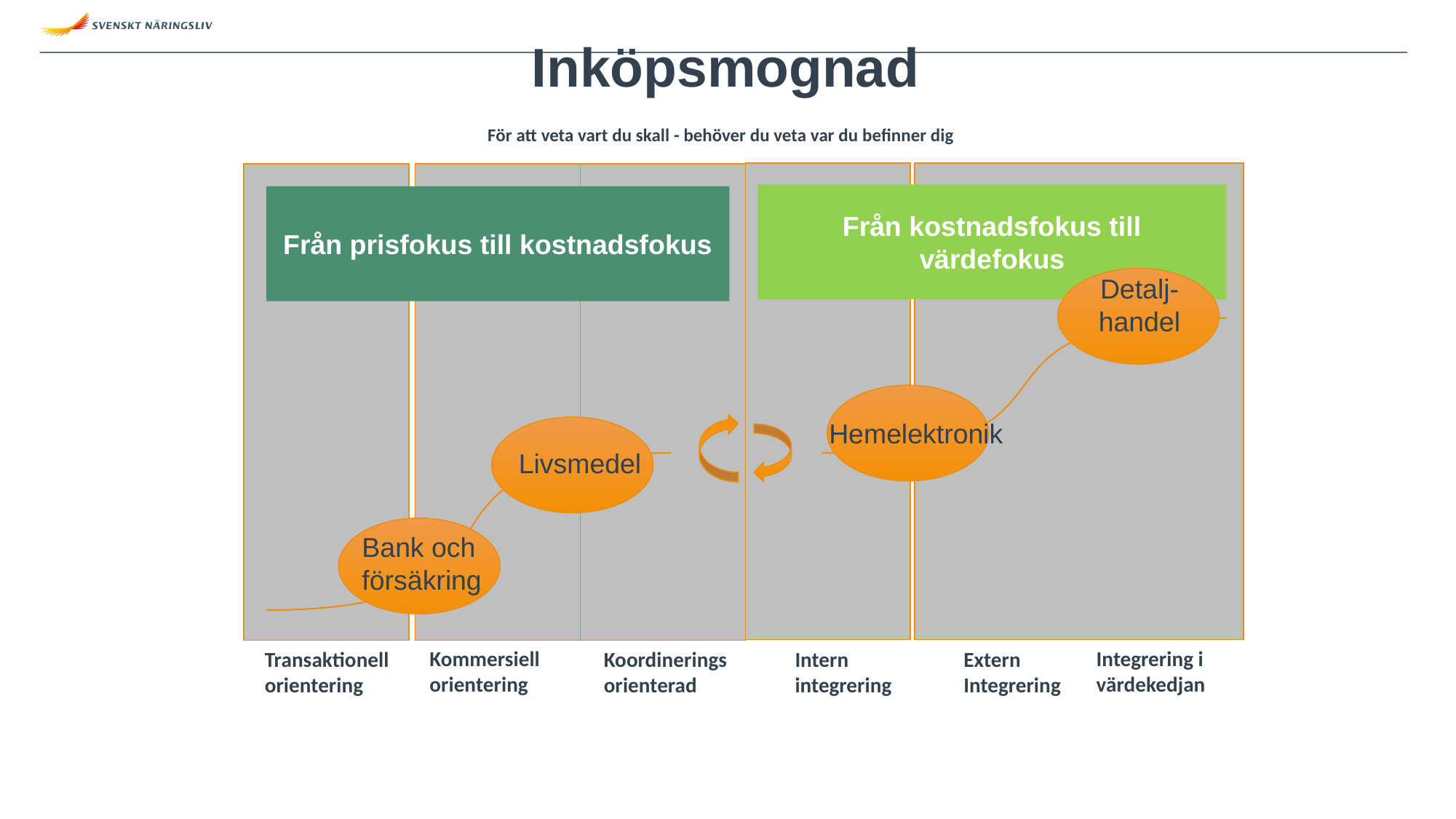

Inköpsmognad
För att veta vart du skall - behöver du veta var du befinner dig

Från kostnadsfokus till värdefokus
Från prisfokus till kostnadsfokus
Detalj-
handel

Hemelektronik

Livsmedel

Bank och försäkring
Integrering i värdekedjan
Kommersiell orientering
Koordinerings orienterad
Transaktionell orientering
Intern integrering
Extern Integrering